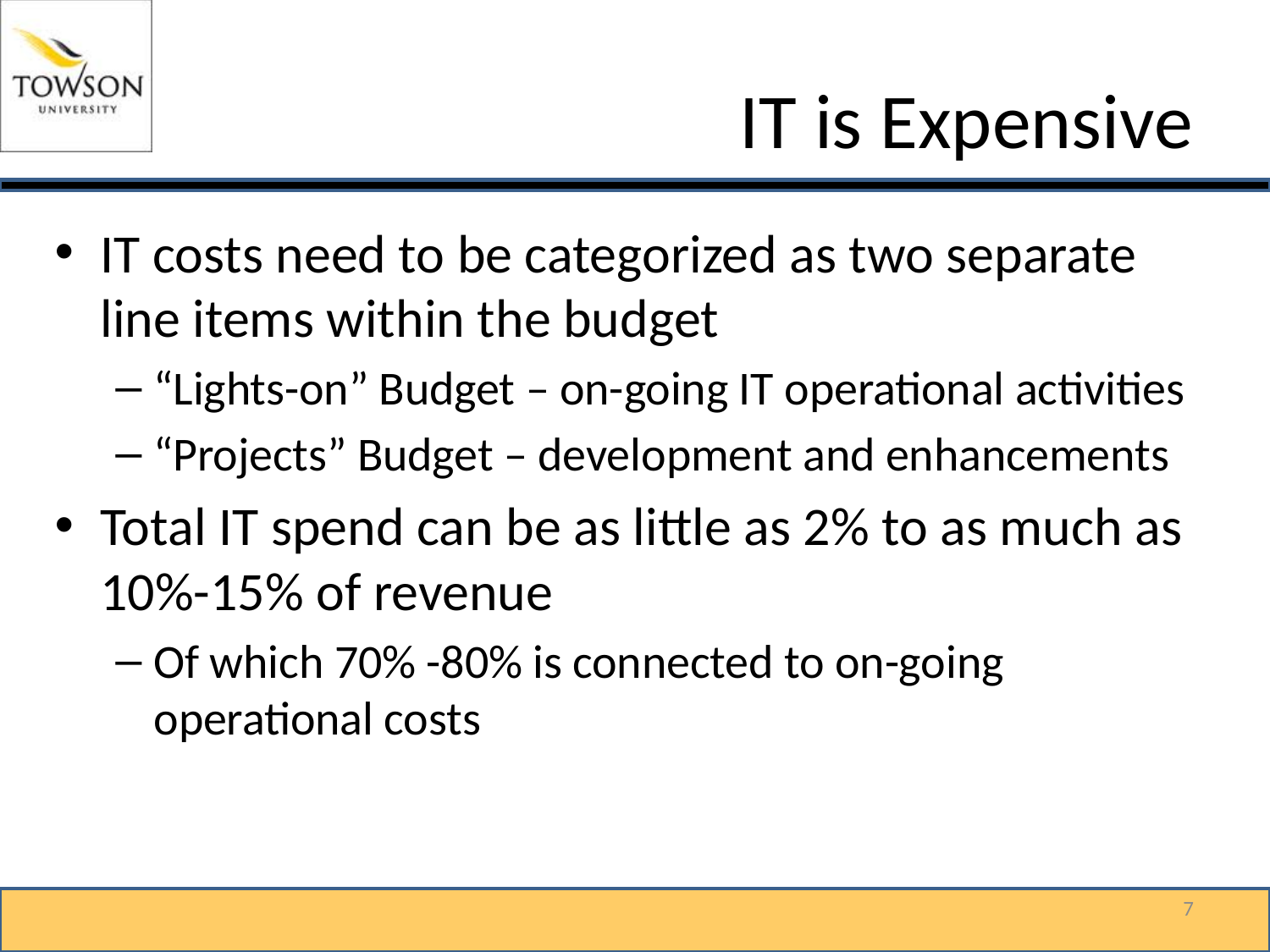

# IT is Expensive
IT costs need to be categorized as two separate line items within the budget
“Lights-on” Budget – on-going IT operational activities
“Projects” Budget – development and enhancements
Total IT spend can be as little as 2% to as much as 10%-15% of revenue
Of which 70% -80% is connected to on-going operational costs
7